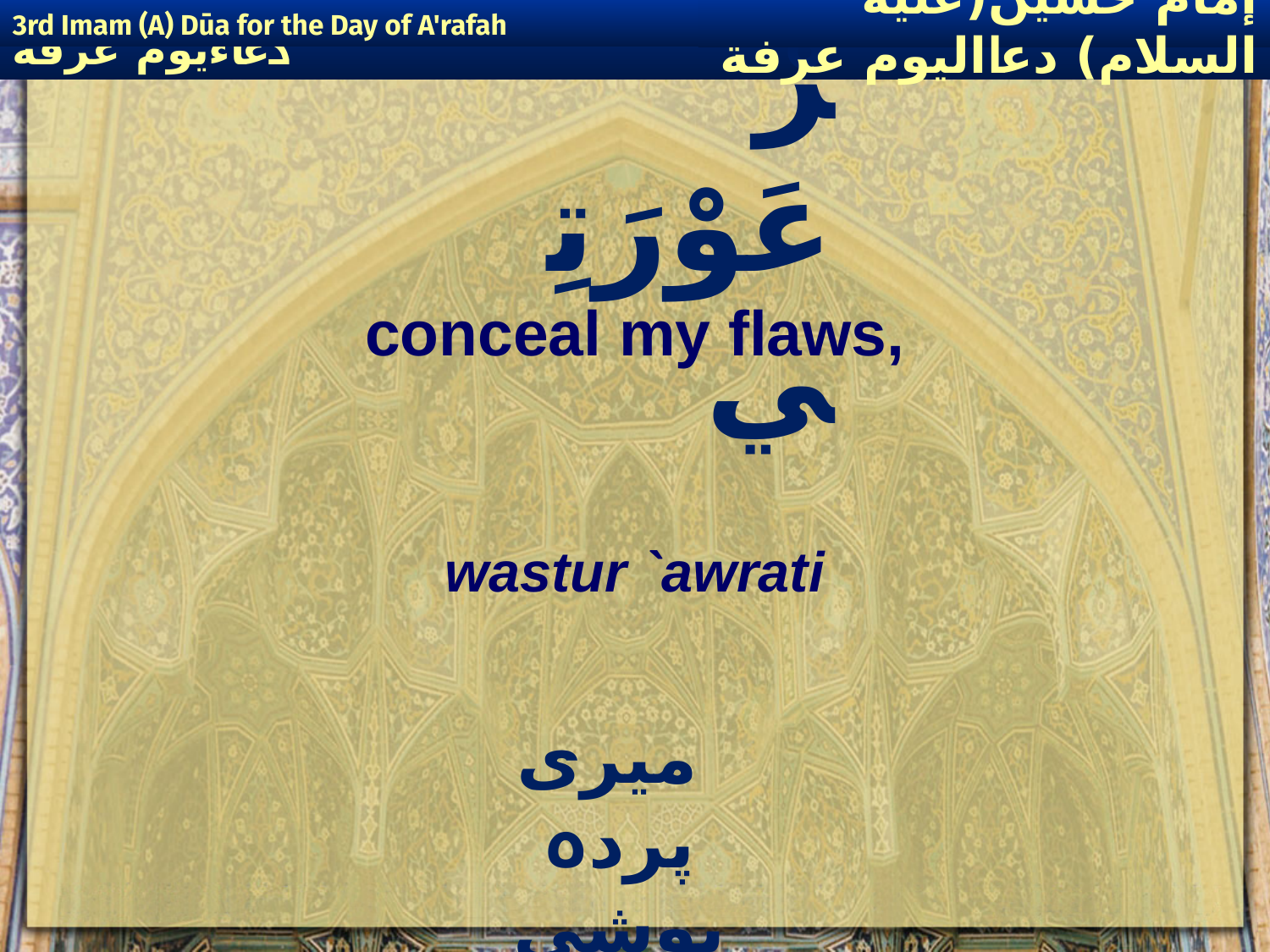

3rd Imam (A) Dūa for the Day of A'rafah
إمام حسين(عليه السلام) دعااليوم عرفة
# وَٱسْتُرْ عَوْرَتِي
conceal my flaws,
wastur `awrati
 میری پردہ پوشی فرما